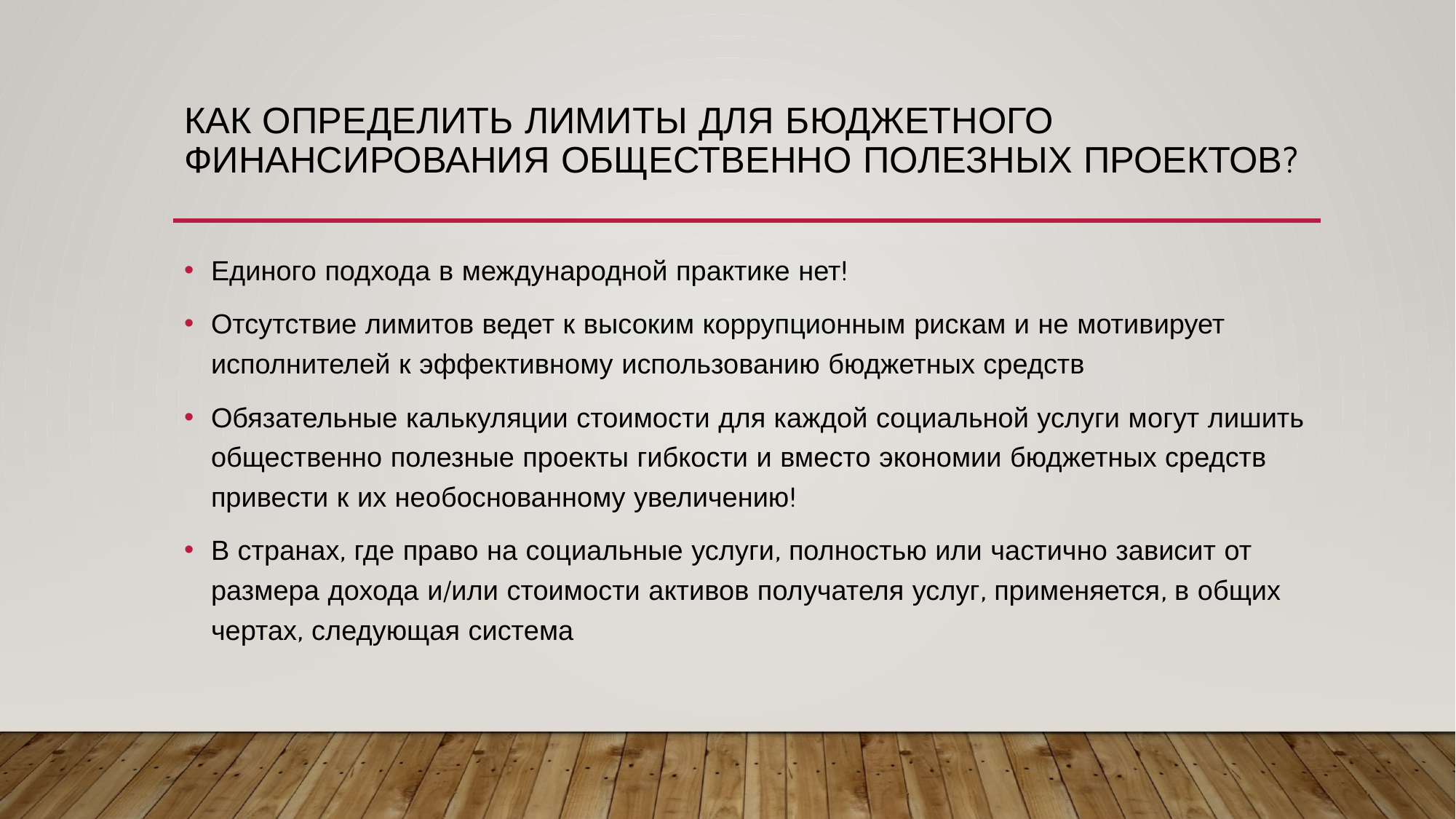

# Как определить лимиты для бюджетного финансирования общественно полезных проектов?
Единого подхода в международной практике нет!
Отсутствие лимитов ведет к высоким коррупционным рискам и не мотивирует исполнителей к эффективному использованию бюджетных средств
Обязательные калькуляции стоимости для каждой социальной услуги могут лишить общественно полезные проекты гибкости и вместо экономии бюджетных средств привести к их необоснованному увеличению!
В странах, где право на социальные услуги, полностью или частично зависит от размера дохода и/или стоимости активов получателя услуг, применяется, в общих чертах, следующая система